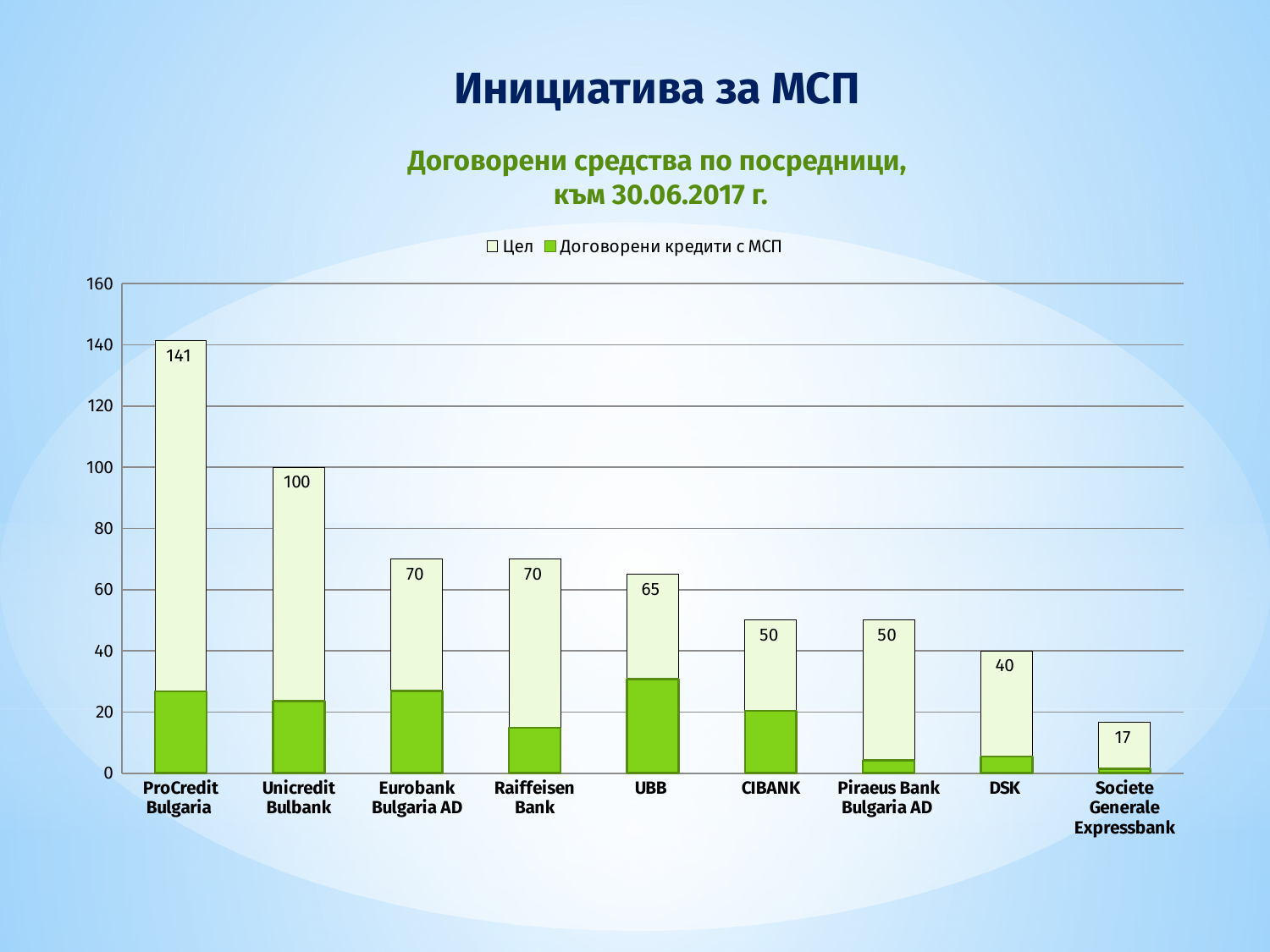

# Инициатива за МСП
Договорени средства по посредници,
към 30.06.2017 г.

### Chart

| Category | Цел | Договорени кредити с МСП |
|---|---|---|
| ProCredit Bulgaria  | 141.37692306 | 26.751271 |
| Unicredit Bulbank | 100.0 | 23.568258 |
| Eurobank Bulgaria AD | 70.0 | 26.812192 |
| Raiffeisen Bank | 70.0 | 14.872023 |
| UBB  | 65.0 | 30.831695000000014 |
| CIBANK | 50.0 | 20.369021999999987 |
| Piraeus Bank Bulgaria AD  | 50.0 | 4.198207 |
| DSK  | 40.0 | 5.467997999999996 |
| Societe Generale Expressbank | 16.7 | 1.495519999999999 |